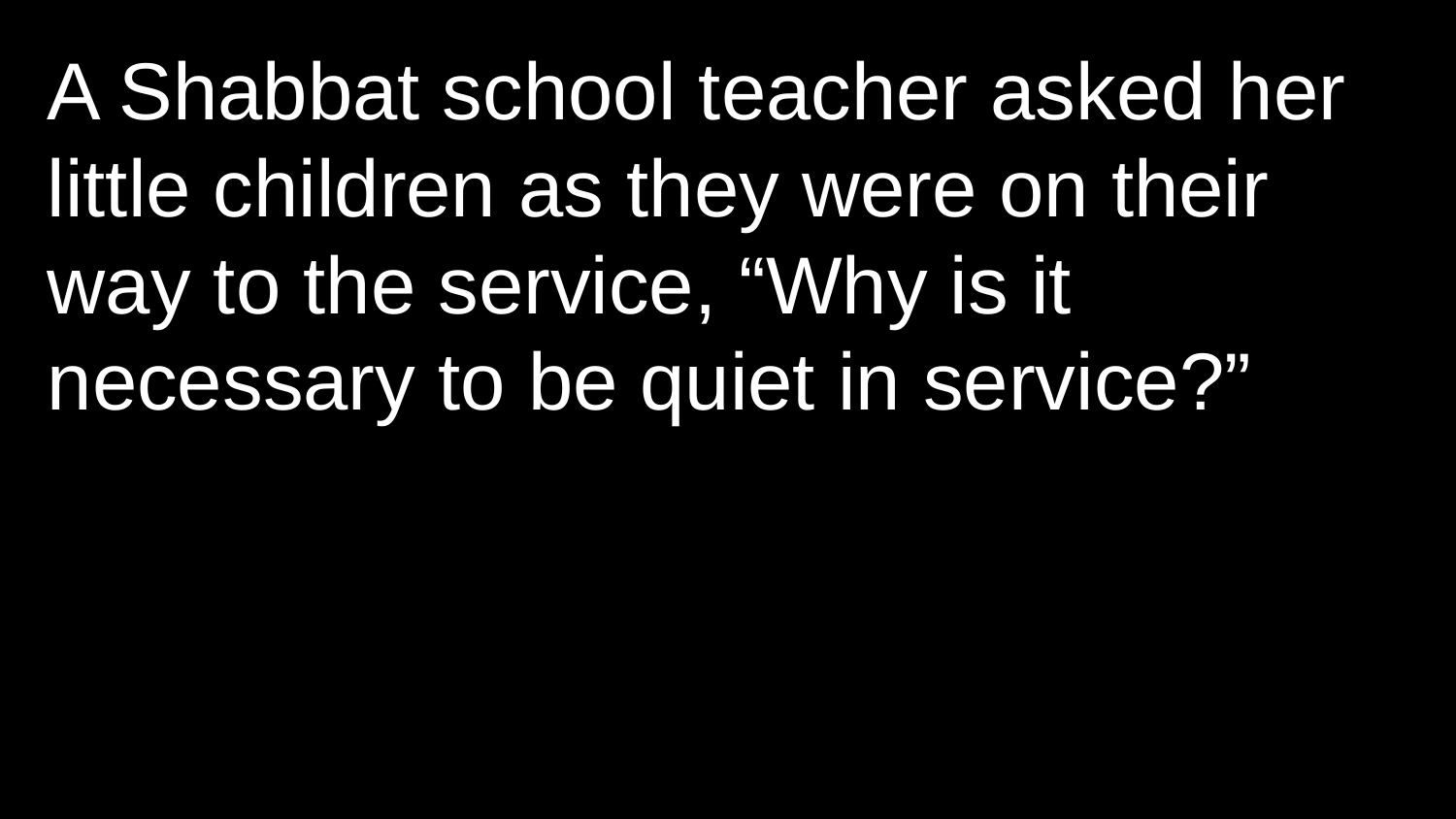

A Shabbat school teacher asked her little children as they were on their way to the service, “Why is it necessary to be quiet in service?”